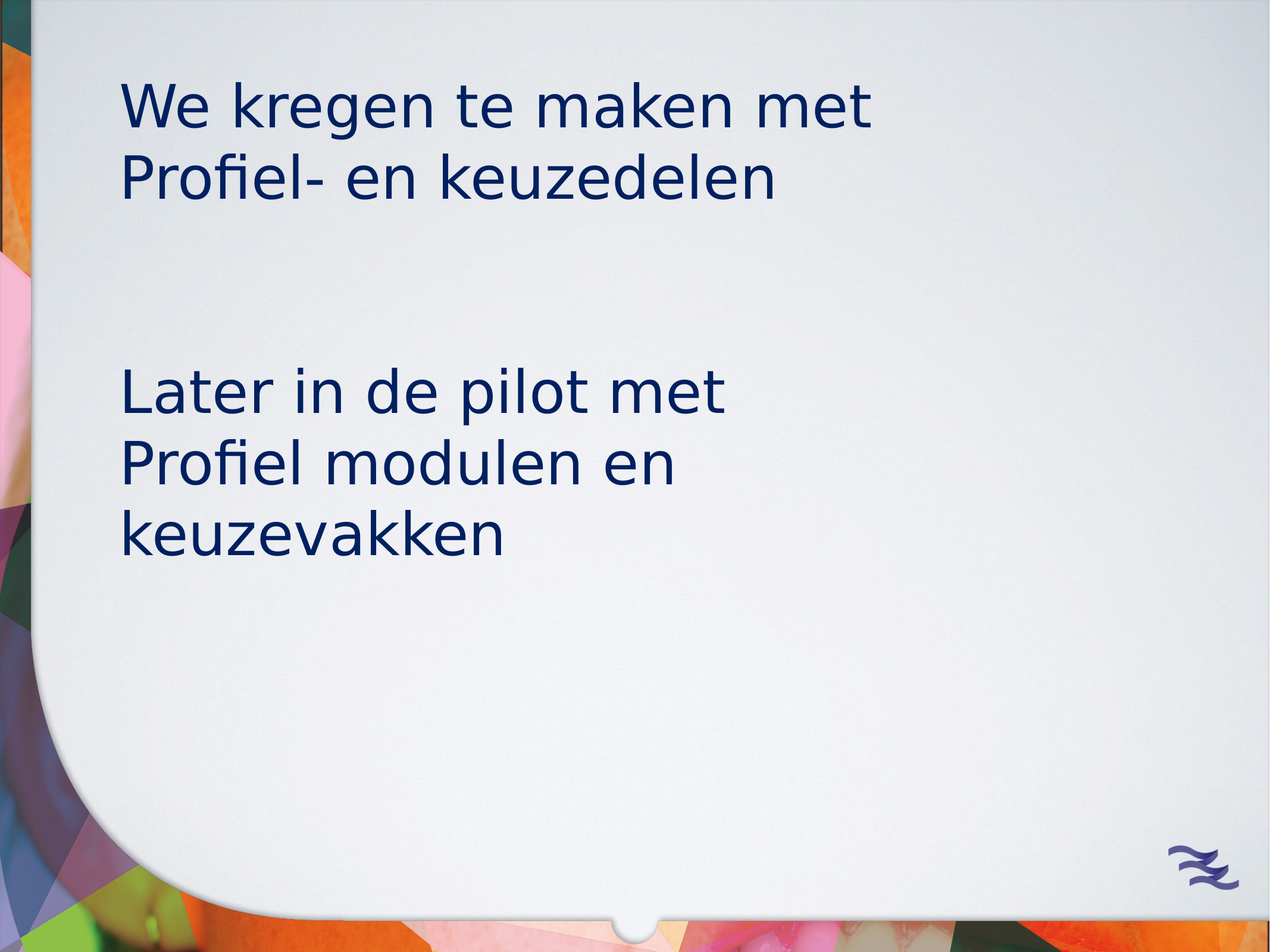

We kregen te maken met
Profiel- en keuzedelen

Later in de pilot met
Profiel modulen en
keuzevakken